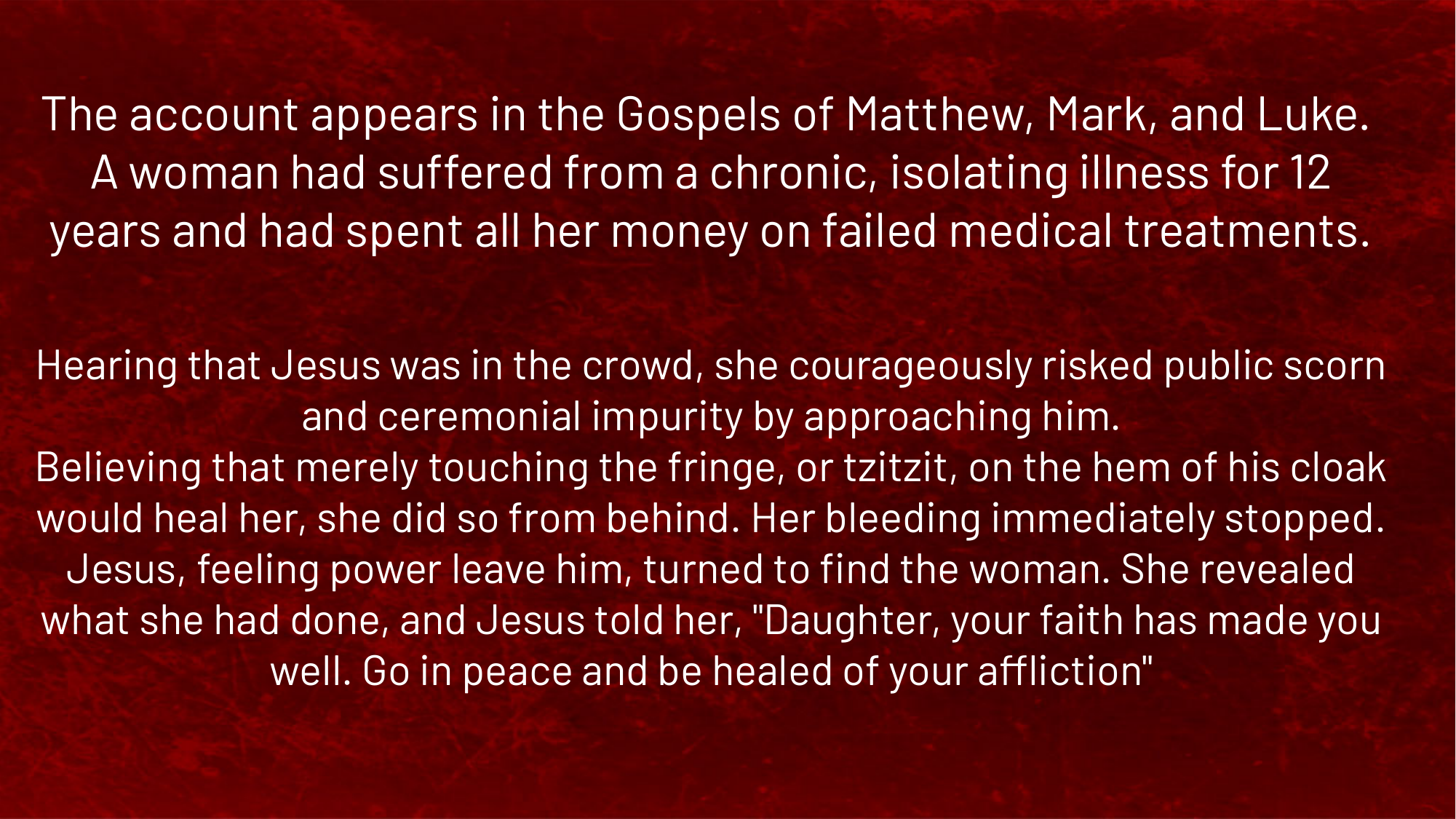

The account appears in the Gospels of Matthew, Mark, and Luke.
A woman had suffered from a chronic, isolating illness for 12 years and had spent all her money on failed medical treatments.
Hearing that Jesus was in the crowd, she courageously risked public scorn and ceremonial impurity by approaching him.
Believing that merely touching the fringe, or tzitzit, on the hem of his cloak would heal her, she did so from behind. Her bleeding immediately stopped.
Jesus, feeling power leave him, turned to find the woman. She revealed what she had done, and Jesus told her, "Daughter, your faith has made you well. Go in peace and be healed of your affliction"